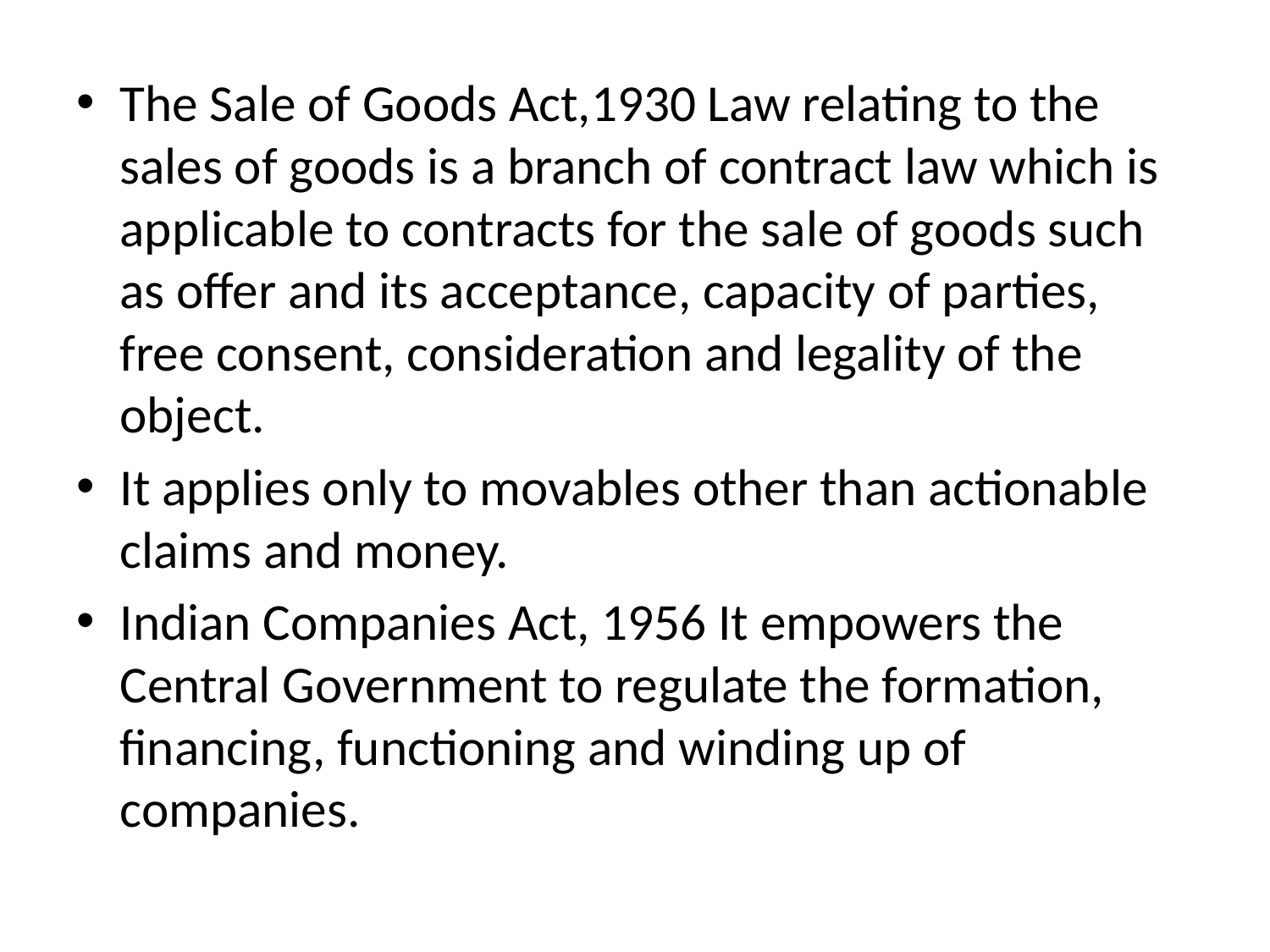

The Sale of Goods Act,1930 Law relating to the sales of goods is a branch of contract law which is applicable to contracts for the sale of goods such as offer and its acceptance, capacity of parties, free consent, consideration and legality of the object.
It applies only to movables other than actionable claims and money.
Indian Companies Act, 1956 It empowers the Central Government to regulate the formation, financing, functioning and winding up of companies.